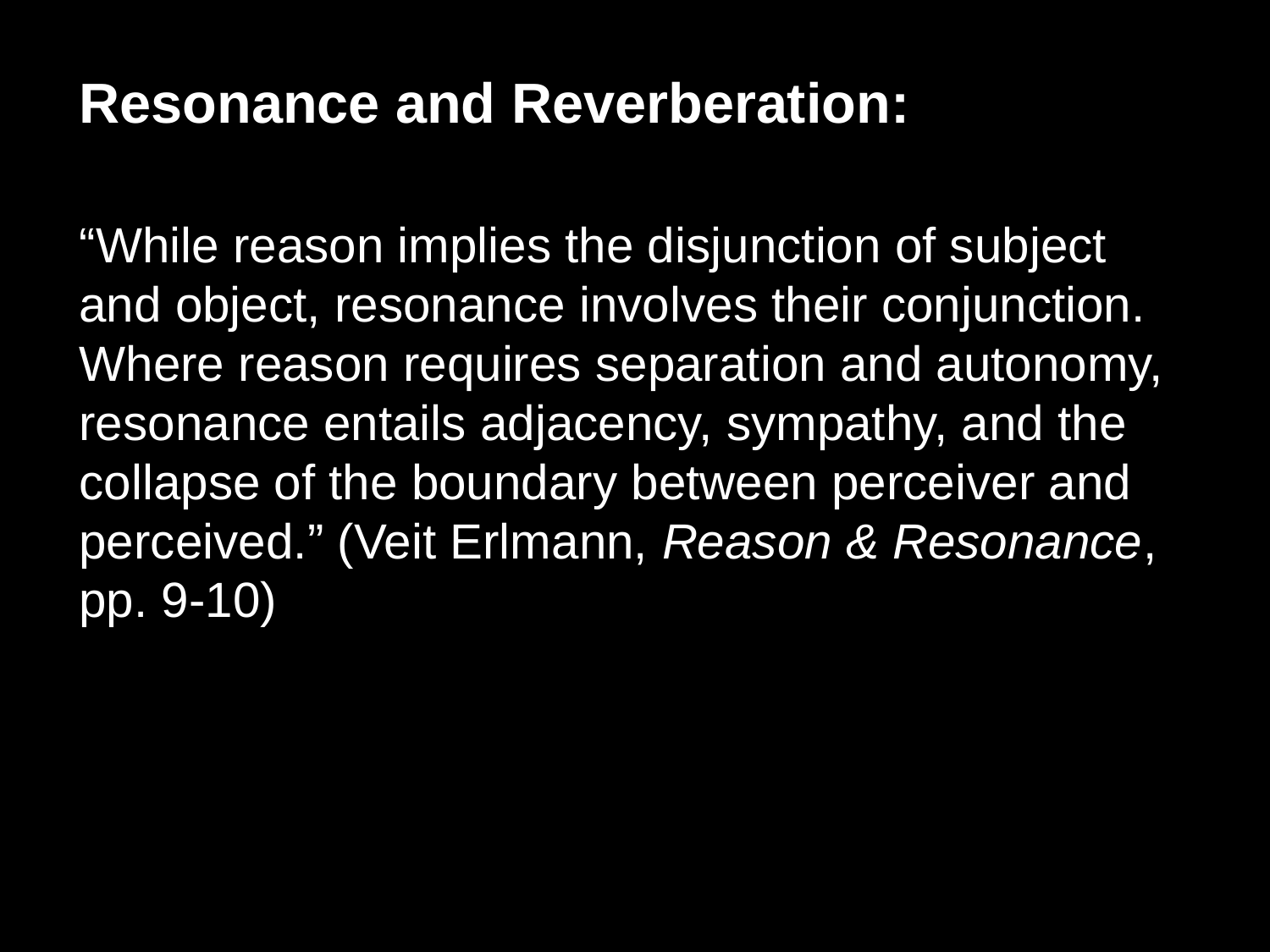

Resonance and Reverberation:

“While reason implies the disjunction of subject and object, resonance involves their conjunction. Where reason requires separation and autonomy, resonance entails adjacency, sympathy, and the collapse of the boundary between perceiver and perceived.” (Veit Erlmann, Reason & Resonance, pp. 9-10)